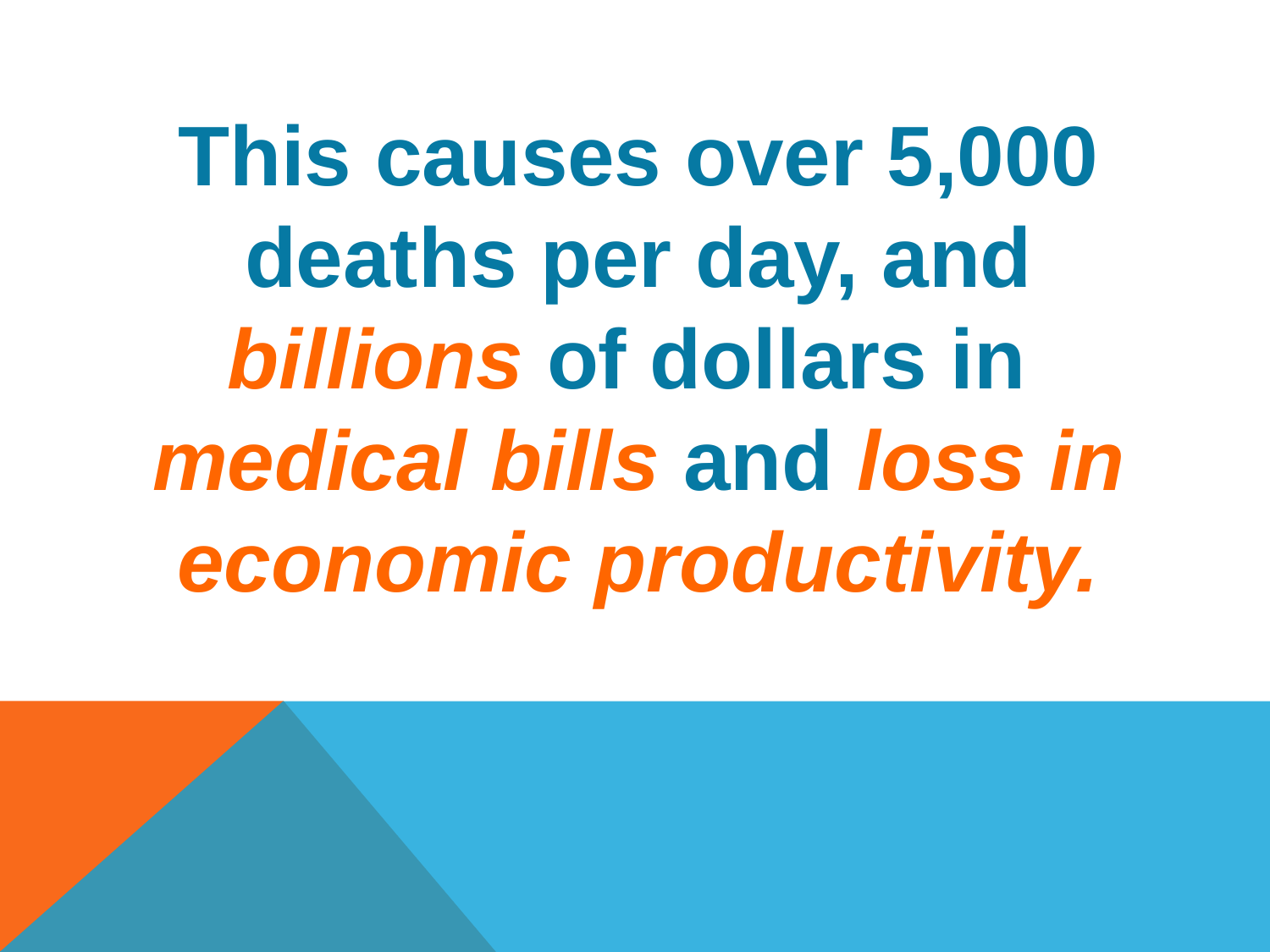

This causes over 5,000 deaths per day, and billions of dollars in
medical bills and loss in economic productivity.